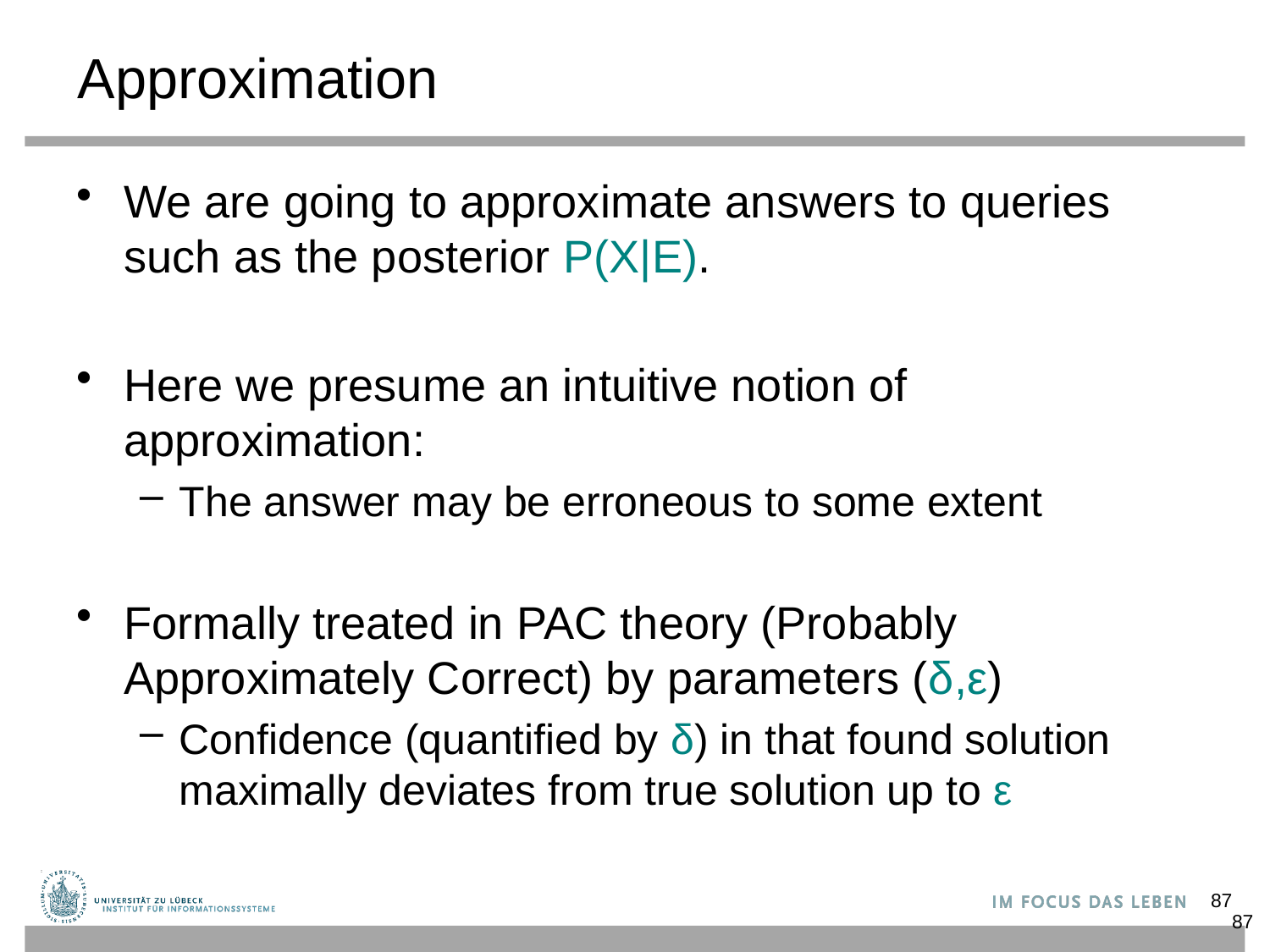

# Approximation
We are going to approximate answers to queries such as the posterior P(X|E).

Here we presume an intuitive notion of approximation:
The answer may be erroneous to some extent

Formally treated in PAC theory (Probably Approximately Correct) by parameters (δ,ε)
Confidence (quantified by δ) in that found solution maximally deviates from true solution up to ε
87
87